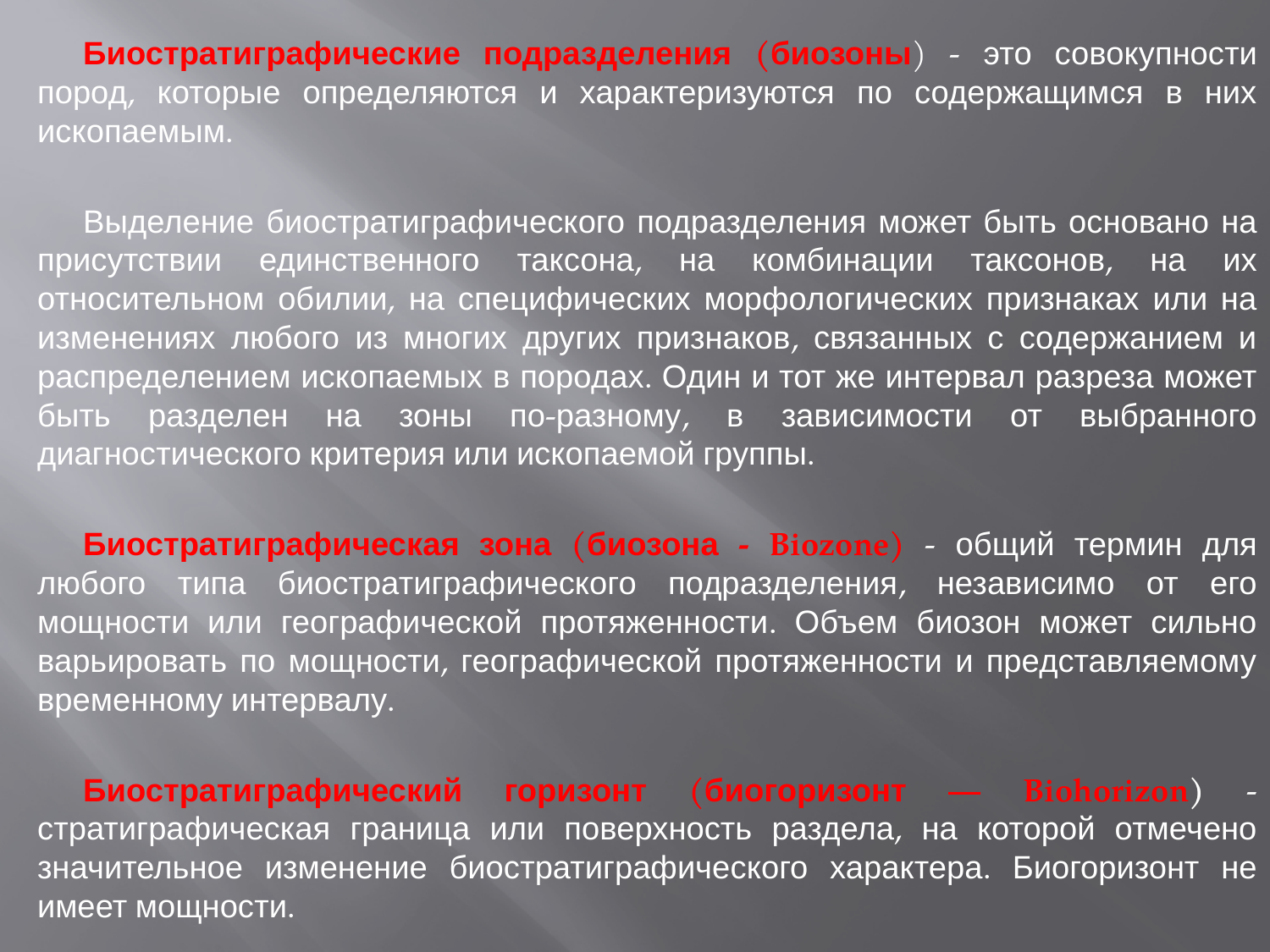

Биостратиграфические подразделения (биозоны) - это совокупности пород, которые определяются и характеризуются по содержащимся в них ископаемым.

	Выделение биостратиграфического подразделения может быть основано на присутствии единственного таксона, на комбинации таксонов, на их относительном обилии, на специфических морфологических признаках или на изменениях любого из многих других признаков, связанных с содержанием и распределением ископаемых в породах. Один и тот же интервал разреза может быть разделен на зоны по-разному, в зависимости от выбранного диагностического критерия или ископаемой группы.

	Биостратиграфическая зона (биозона - Biozone) - общий термин для любого типа биостратиграфического подразделения, независимо от его мощности или географической протяженности. Объем биозон может сильно варьировать по мощности, географической протяженности и представляемому временному интервалу.

	Биостратиграфический горизонт (биогоризонт — Biohorizon) - стратиграфическая граница или поверхность раздела, на которой отмечено значительное изменение биостратиграфического характера. Биогоризонт не имеет мощности.